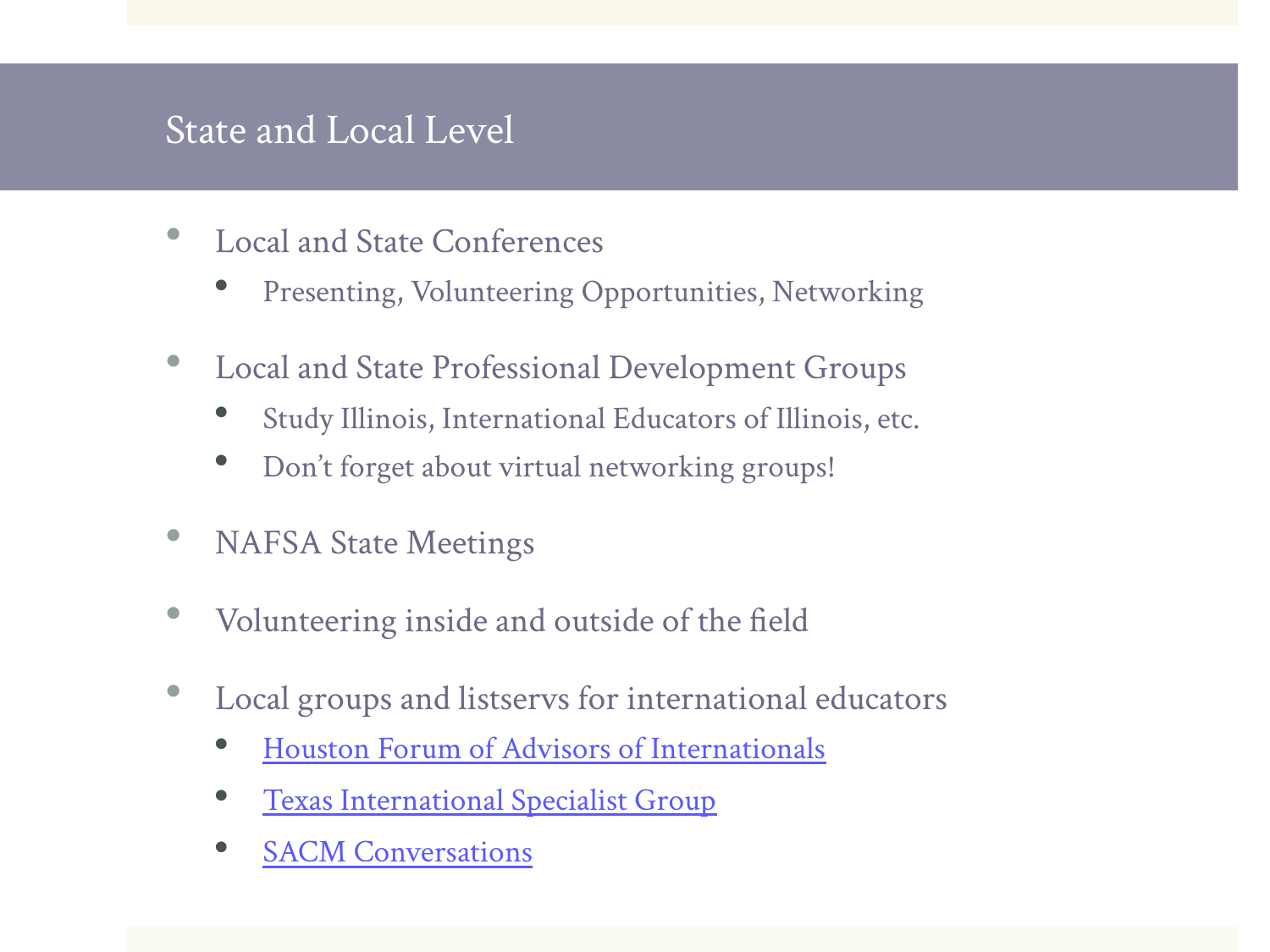

# State and Local Level
Local and State Conferences
Presenting, Volunteering Opportunities, Networking
Local and State Professional Development Groups
Study Illinois, International Educators of Illinois, etc.
Don’t forget about virtual networking groups!
NAFSA State Meetings
Volunteering inside and outside of the field
Local groups and listservs for international educators
Houston Forum of Advisors of Internationals
Texas International Specialist Group
SACM Conversations